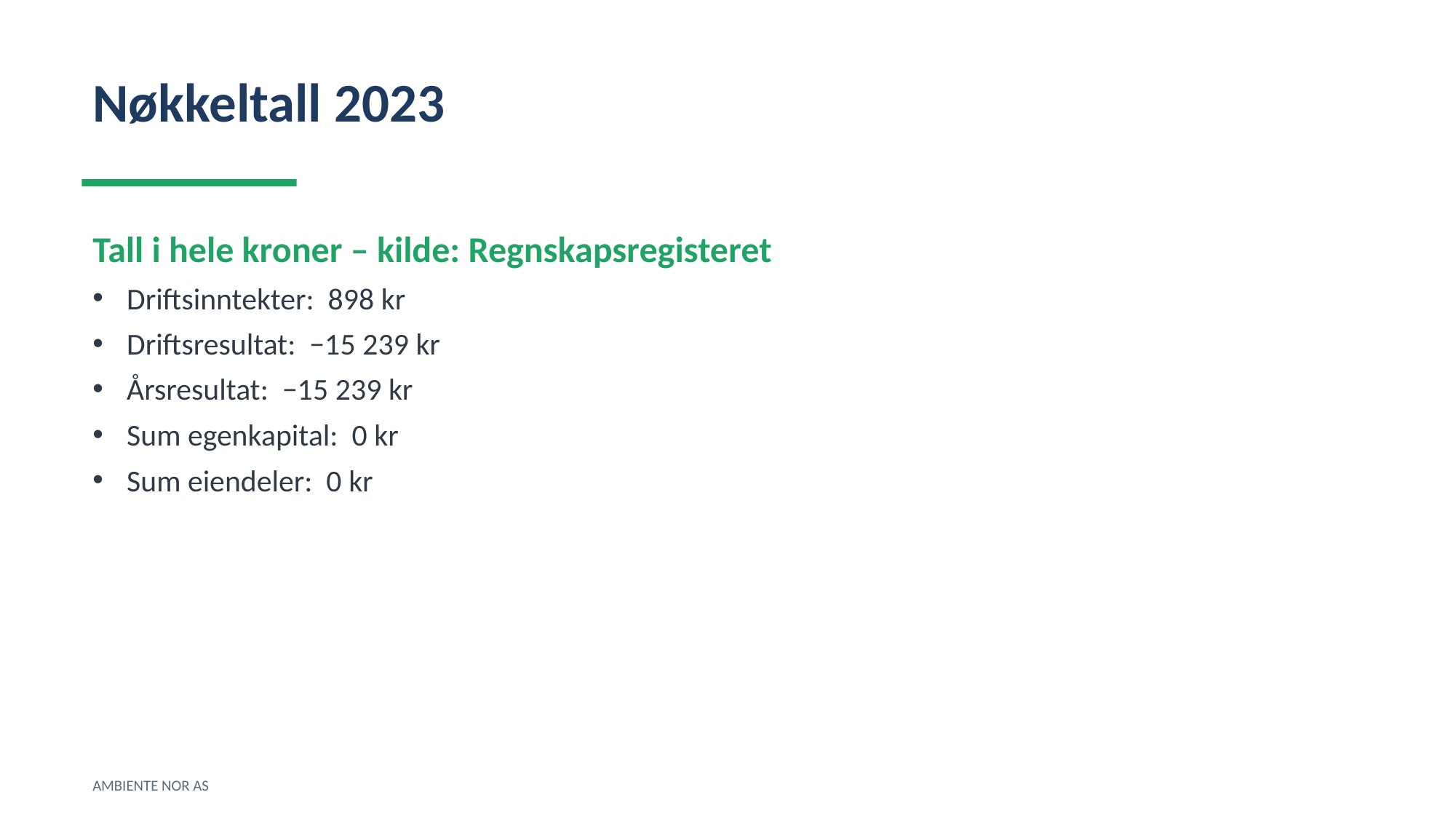

Nøkkeltall 2023

Tall i hele kroner – kilde: Regnskapsregisteret
Driftsinntekter:  898 kr
Driftsresultat:  −15 239 kr
Årsresultat:  −15 239 kr
Sum egenkapital:  0 kr
Sum eiendeler:  0 kr
AMBIENTE NOR AS